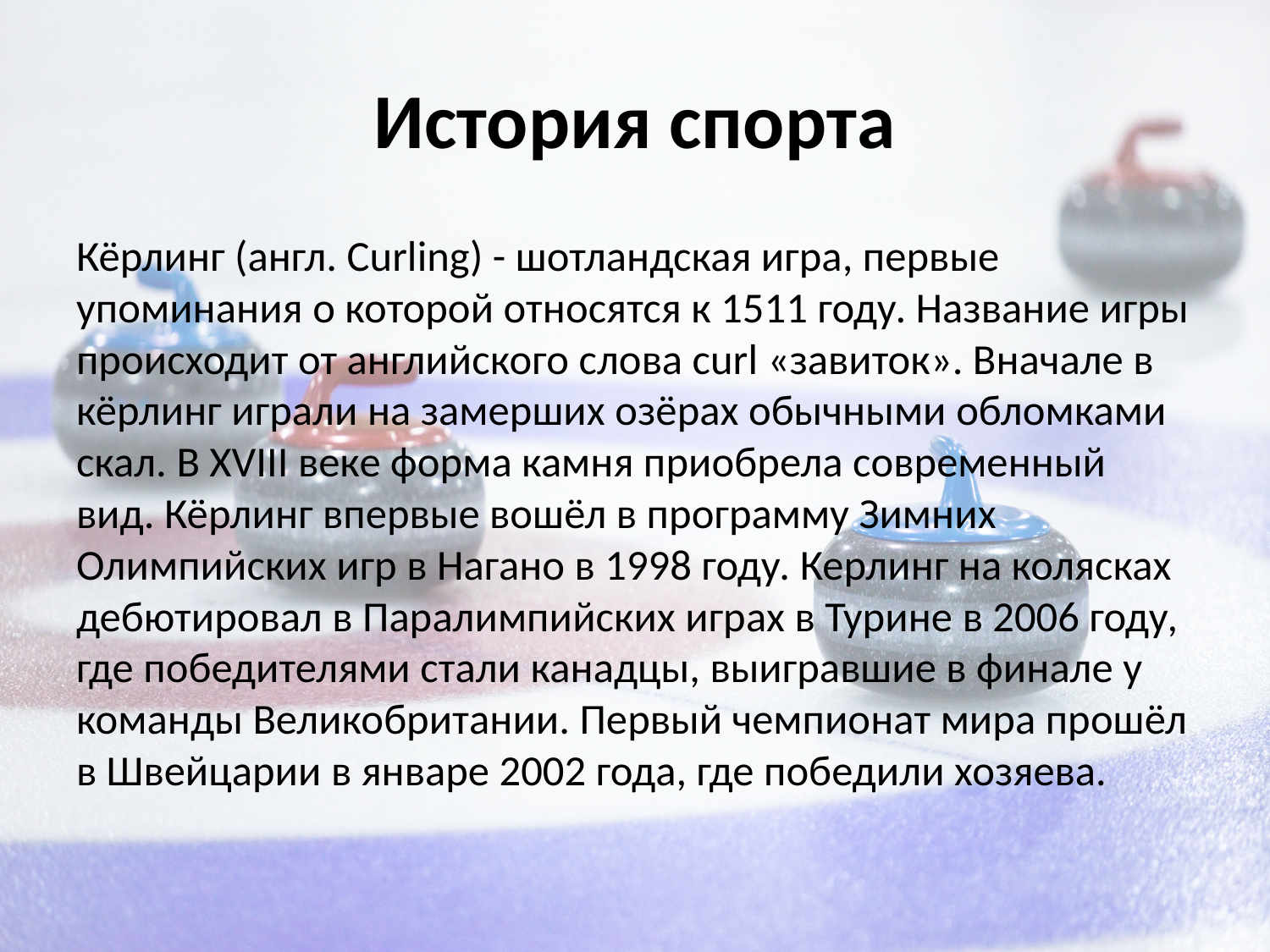

# История спорта
Кёрлинг (англ. Curling) - шотландская игра, первые упоминания о которой относятся к 1511 году. Название игры происходит от английского слова curl «завиток». Вначале в кёрлинг играли на замерших озёрах обычными обломками скал. В XVIII веке форма камня приобрела современный вид. Кёрлинг впервые вошёл в программу Зимних Олимпийских игр в Нагано в 1998 году. Керлинг на колясках дебютировал в Паралимпийских играх в Турине в 2006 году, где победителями стали канадцы, выигравшие в финале у команды Великобритании. Первый чемпионат мира прошёл в Швейцарии в январе 2002 года, где победили хозяева.